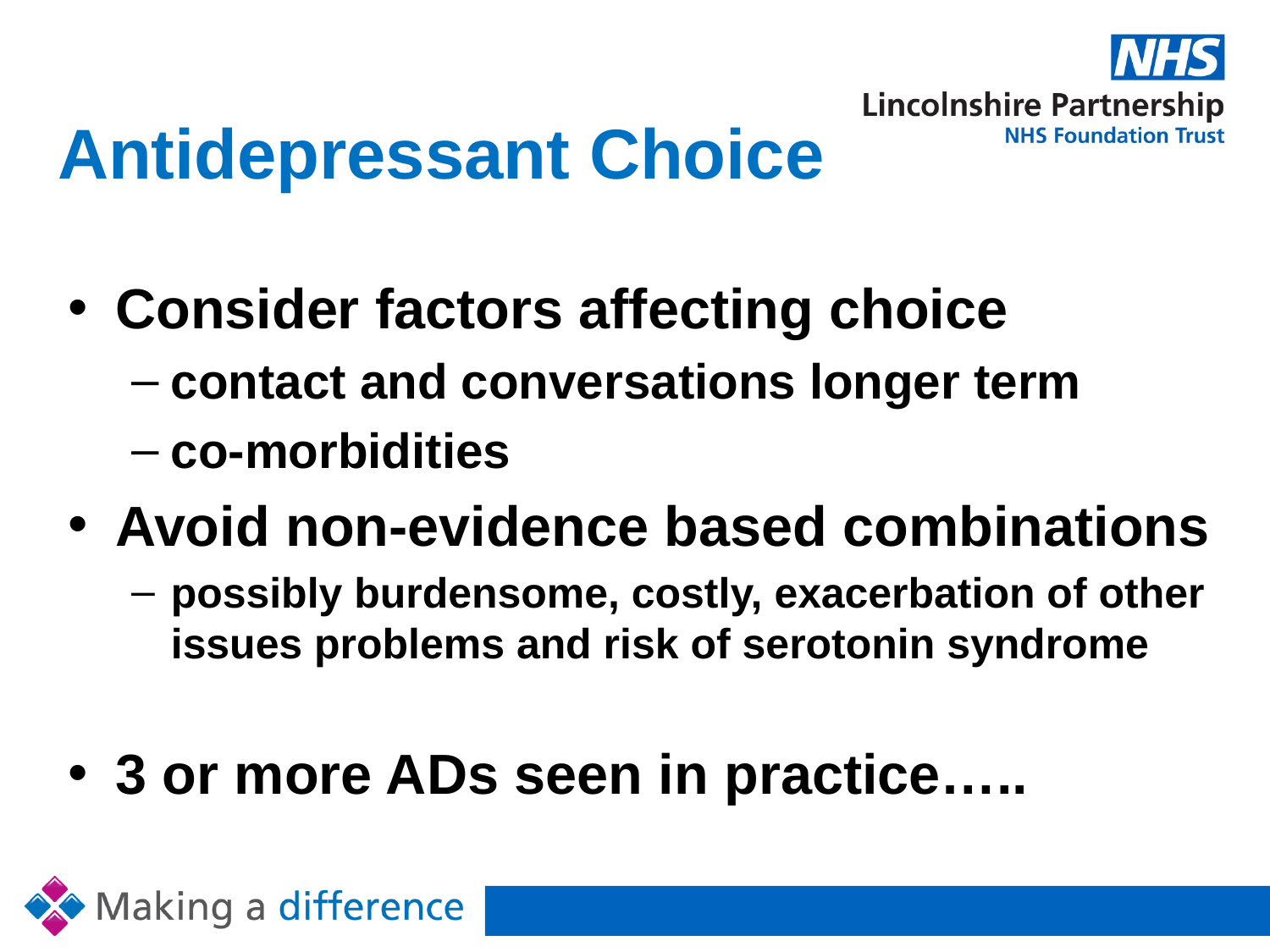

# Antidepressant Choice
Consider factors affecting choice
contact and conversations longer term
co-morbidities
Avoid non-evidence based combinations
possibly burdensome, costly, exacerbation of other issues problems and risk of serotonin syndrome

3 or more ADs seen in practice…..